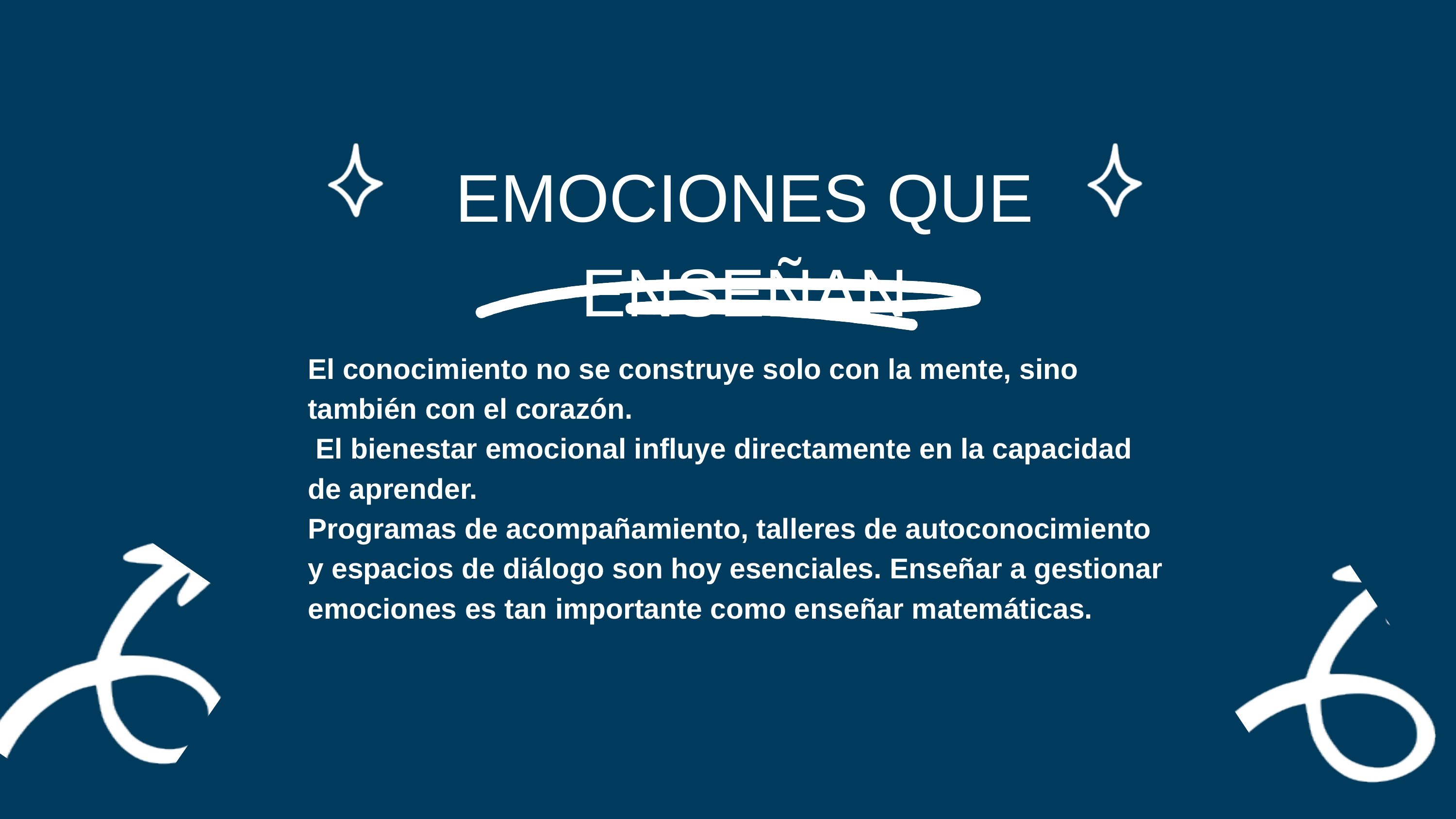

EMOCIONES QUE ENSEÑAN

El conocimiento no se construye solo con la mente, sino también con el corazón.
 El bienestar emocional influye directamente en la capacidad de aprender.
Programas de acompañamiento, talleres de autoconocimiento y espacios de diálogo son hoy esenciales. Enseñar a gestionar emociones es tan importante como enseñar matemáticas.